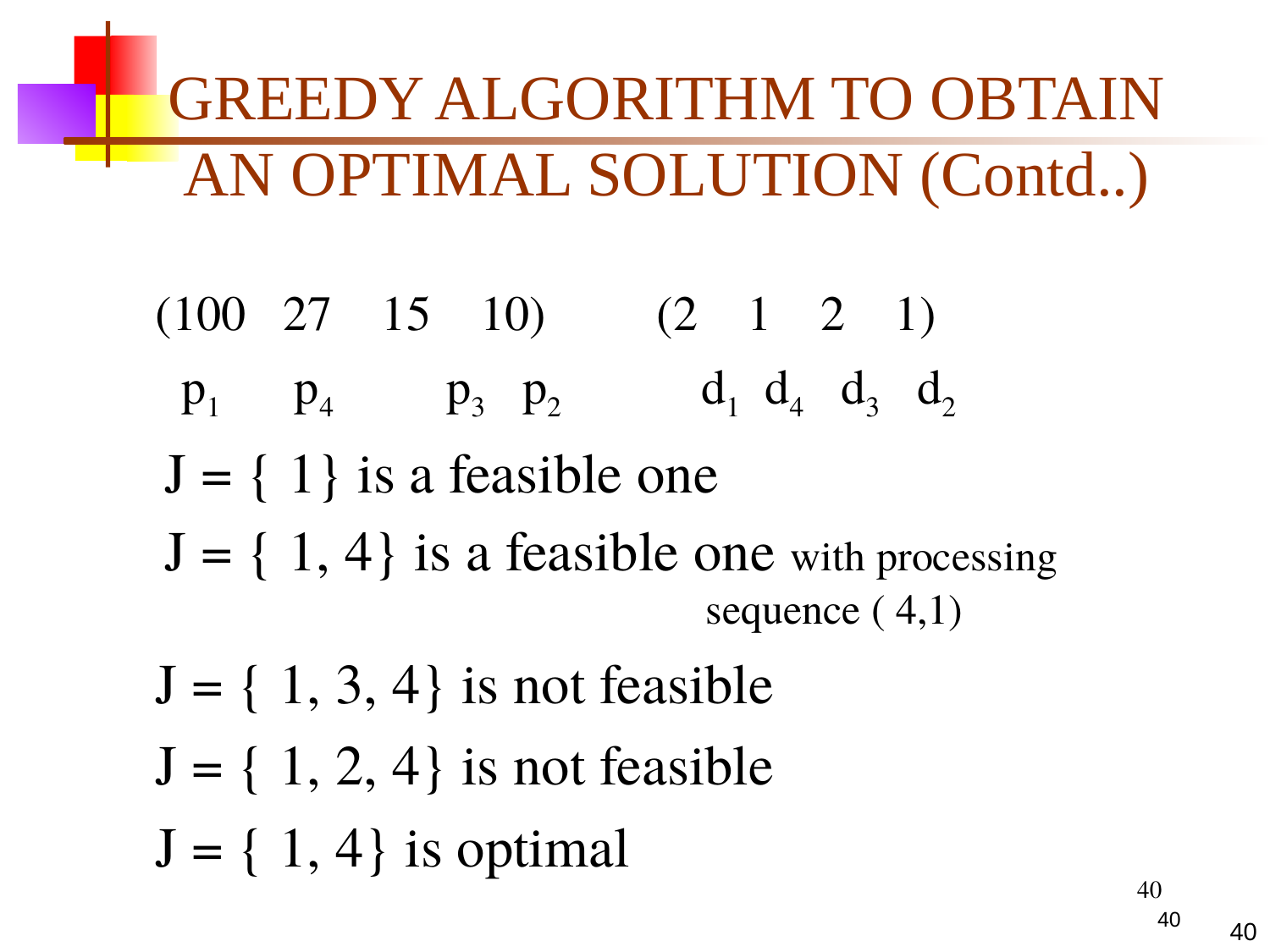

GREEDY ALGORITHM TO OBTAIN AN OPTIMAL SOLUTION (Contd..)
	(100   27    15    10)         (2    1    2    1)
      p1      p4	   p3   p2                  d1  d4   d3   d2
    J = { 1} is a feasible one
    J = { 1, 4} is a feasible one with processing 				    sequence ( 4,1)
	J = { 1, 3, 4} is not feasible
	J = { 1, 2, 4} is not feasible
	J = { 1, 4} is optimal

40
40